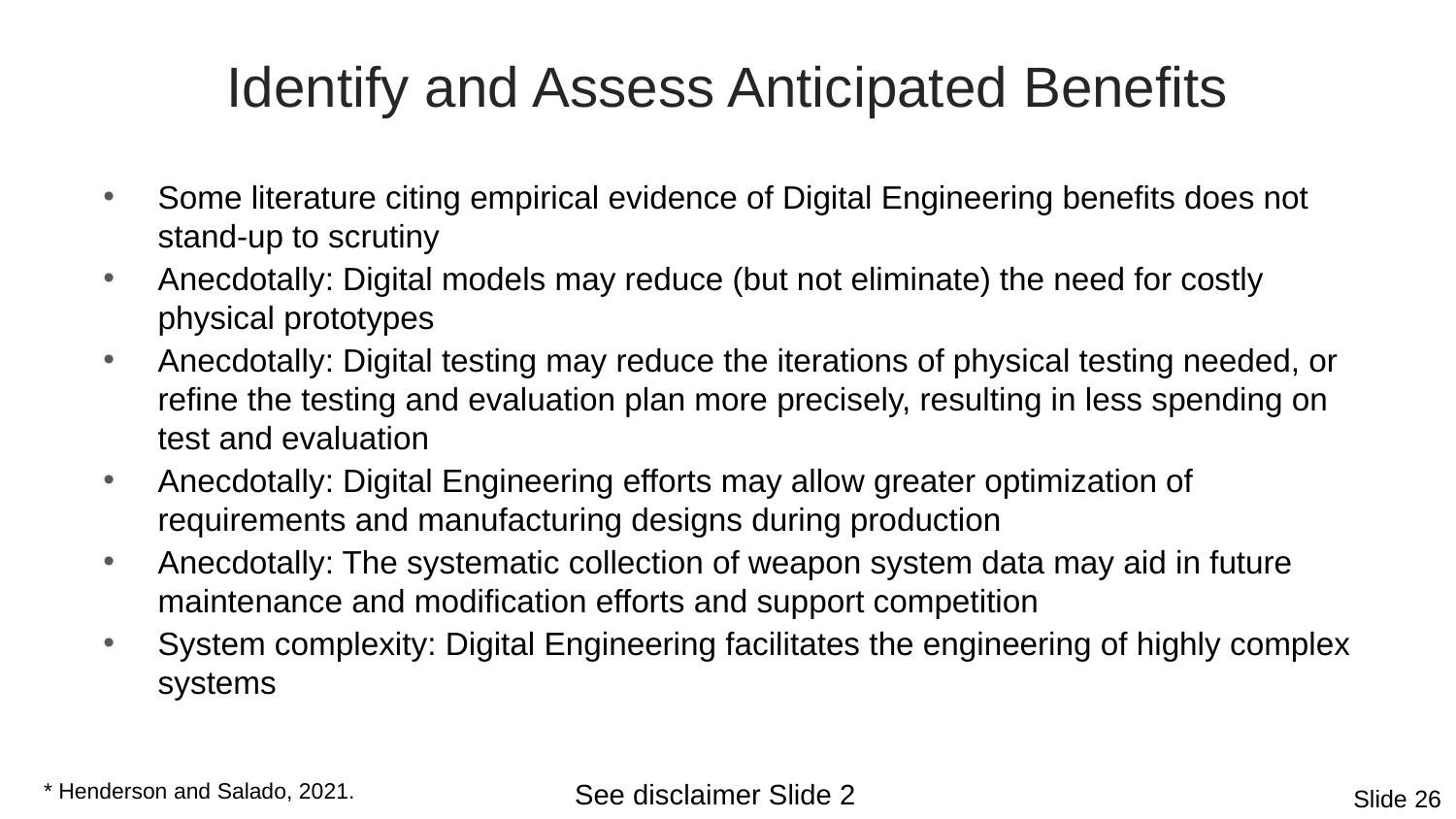

# Identify and Assess Anticipated Benefits
Some literature citing empirical evidence of Digital Engineering benefits does not stand-up to scrutiny
Anecdotally: Digital models may reduce (but not eliminate) the need for costly physical prototypes
Anecdotally: Digital testing may reduce the iterations of physical testing needed, or refine the testing and evaluation plan more precisely, resulting in less spending on test and evaluation
Anecdotally: Digital Engineering efforts may allow greater optimization of requirements and manufacturing designs during production
Anecdotally: The systematic collection of weapon system data may aid in future maintenance and modification efforts and support competition
System complexity: Digital Engineering facilitates the engineering of highly complex systems
* Henderson and Salado, 2021.